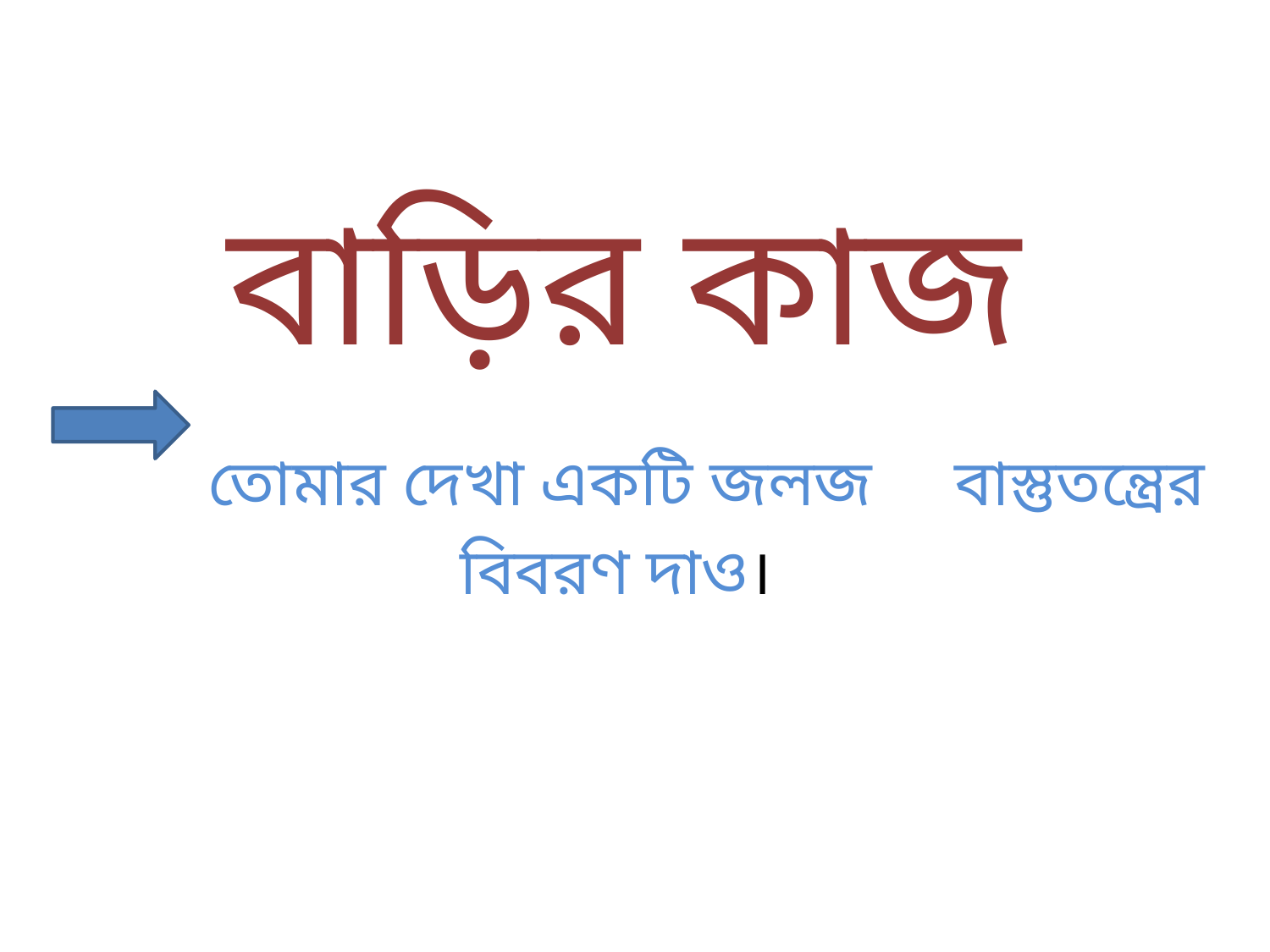

# বাড়ির কাজ তোমার দেখা একটি জলজ     বাস্তুতন্ত্রের বিবরণ দাও।